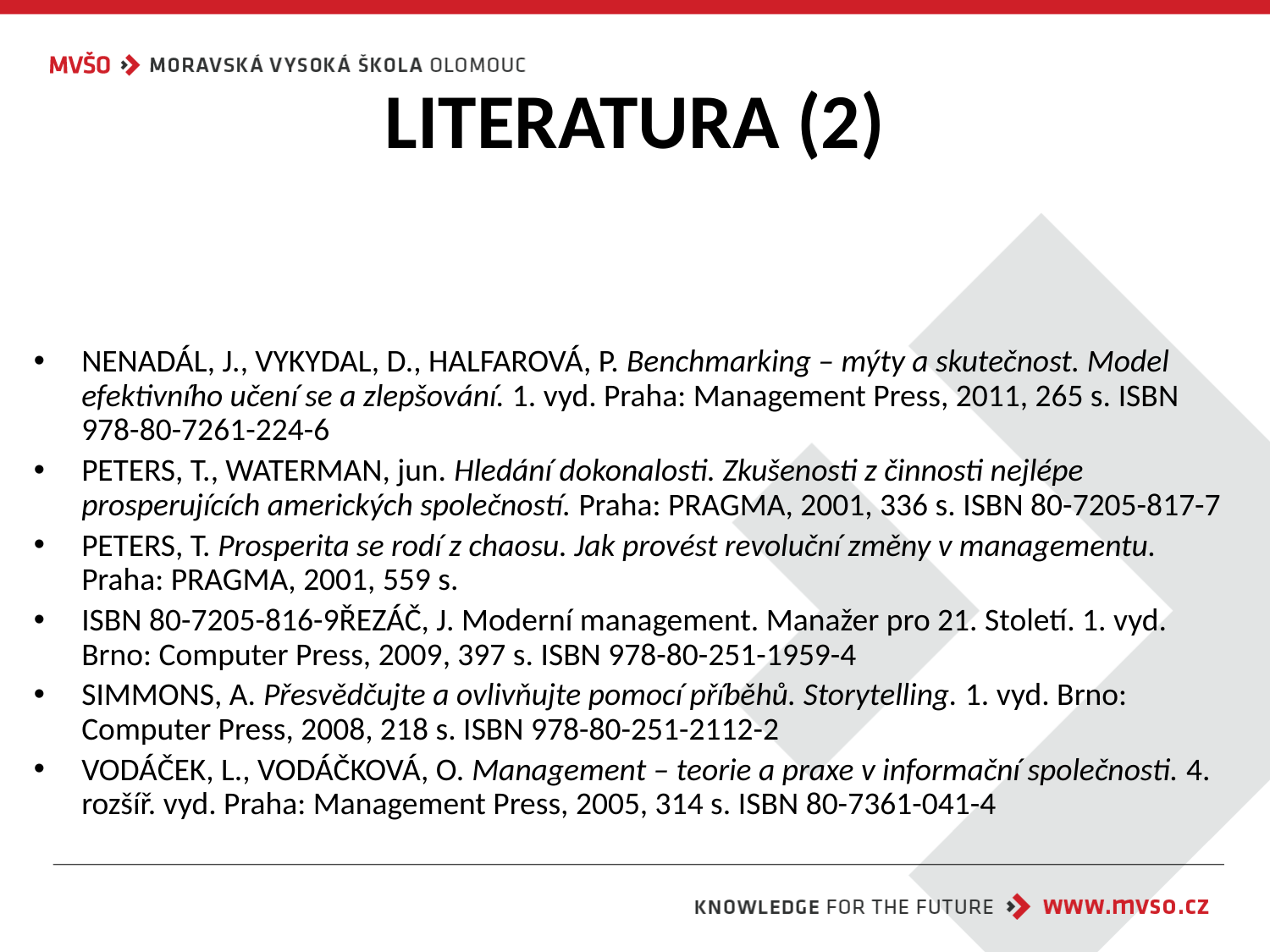

# LITERATURA (2)
NENADÁL, J., VYKYDAL, D., HALFAROVÁ, P. Benchmarking – mýty a skutečnost. Model efektivního učení se a zlepšování. 1. vyd. Praha: Management Press, 2011, 265 s. ISBN 978-80-7261-224-6
PETERS, T., WATERMAN, jun. Hledání dokonalosti. Zkušenosti z činnosti nejlépe prosperujících amerických společností. Praha: PRAGMA, 2001, 336 s. ISBN 80-7205-817-7
PETERS, T. Prosperita se rodí z chaosu. Jak provést revoluční změny v managementu. Praha: PRAGMA, 2001, 559 s.
ISBN 80-7205-816-9ŘEZÁČ, J. Moderní management. Manažer pro 21. Století. 1. vyd. Brno: Computer Press, 2009, 397 s. ISBN 978-80-251-1959-4
SIMMONS, A. Přesvědčujte a ovlivňujte pomocí příběhů. Storytelling. 1. vyd. Brno: Computer Press, 2008, 218 s. ISBN 978-80-251-2112-2
VODÁČEK, L., VODÁČKOVÁ, O. Management – teorie a praxe v informační společnosti. 4. rozšíř. vyd. Praha: Management Press, 2005, 314 s. ISBN 80-7361-041-4